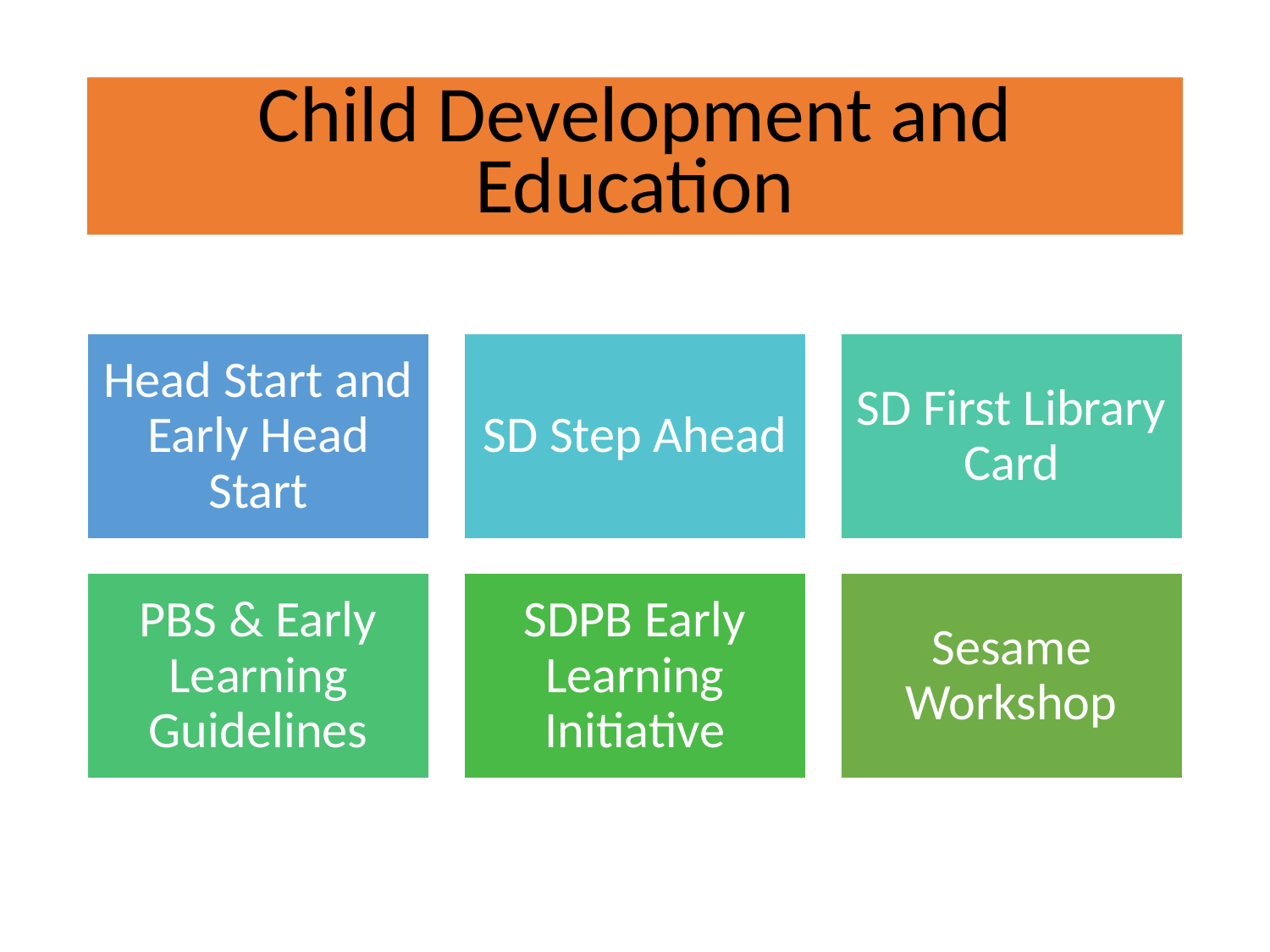

Child Development and Education
Head Start and Early Head Start
SD Step Ahead
SD First Library Card
PBS & Early Learning Guidelines
SDPB Early Learning Initiative
Sesame Workshop